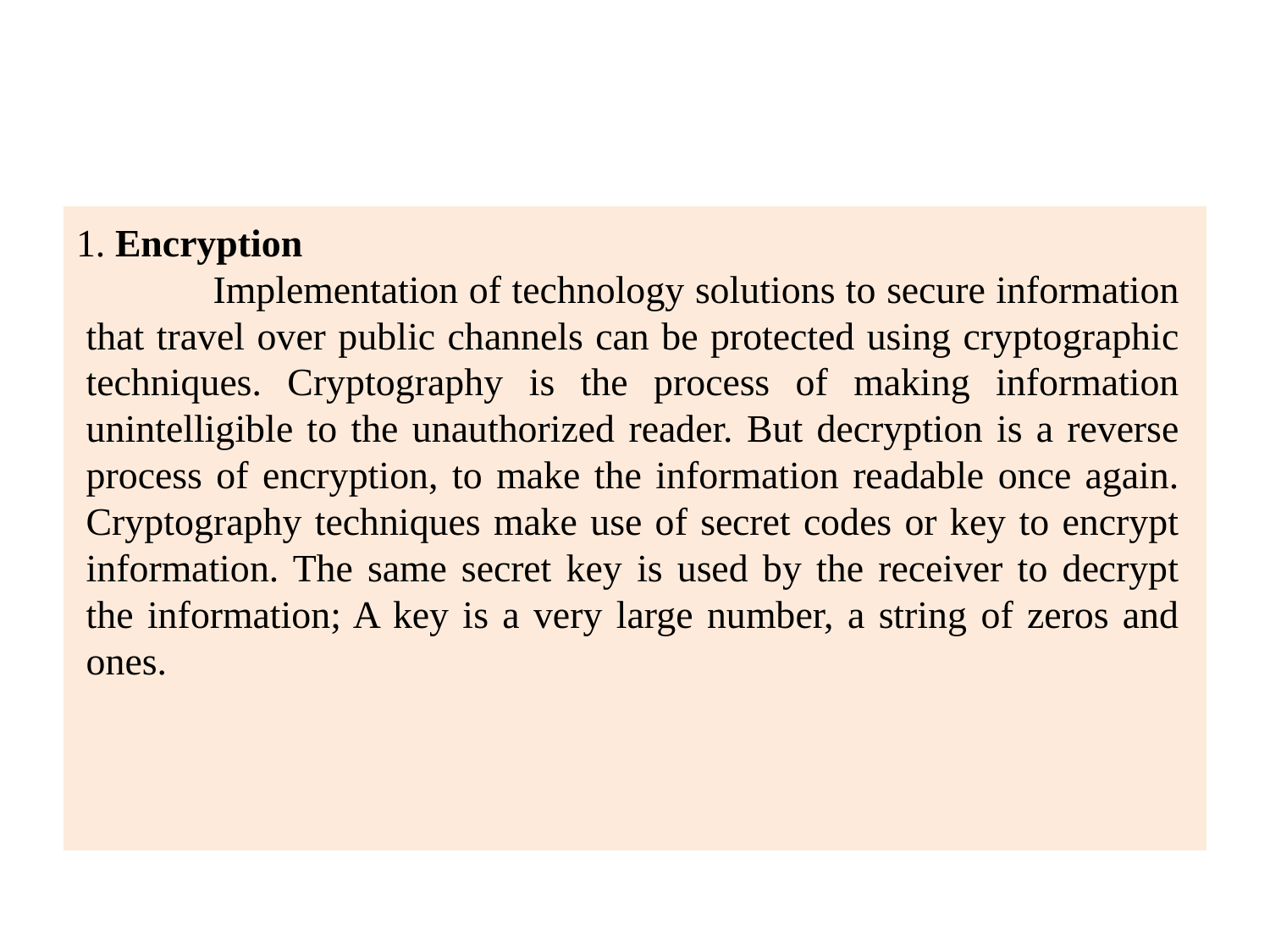

#

1. Encryption
	Implementation of technology solutions to secure information that travel over public channels can be protected using cryptographic techniques. Cryptography is the process of making information unintelligible to the unauthorized reader. But decryption is a reverse process of encryption, to make the information readable once again. Cryptography techniques make use of secret codes or key to encrypt information. The same secret key is used by the receiver to decrypt the information; A key is a very large number, a string of zeros and ones.